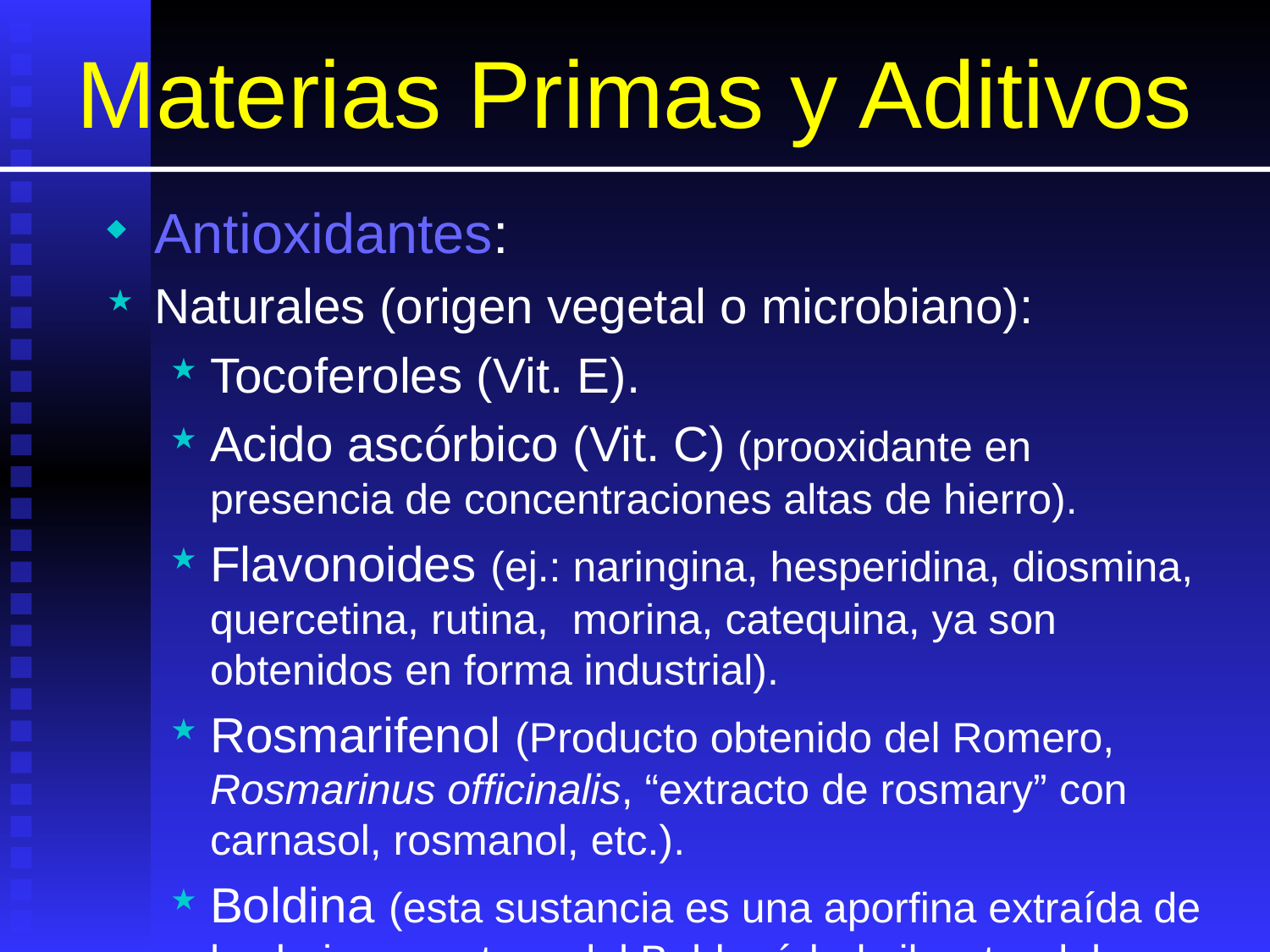

# Materias Primas y Aditivos

Antioxidantes:
Naturales (origen vegetal o microbiano):
Tocoferoles (Vit. E).
Acido ascórbico (Vit. C) (prooxidante en presencia de concentraciones altas de hierro).
Flavonoides (ej.: naringina, hesperidina, diosmina, quercetina, rutina,  morina, catequina, ya son obtenidos en forma industrial).
Rosmarifenol (Producto obtenido del Romero, Rosmarinus officinalis, “extracto de rosmary” con carnasol, rosmanol, etc.).
Boldina (esta sustancia es una aporfina extraída de las hojas y corteza del Boldo, árbol silvestre del sur de Chile y Argentina).